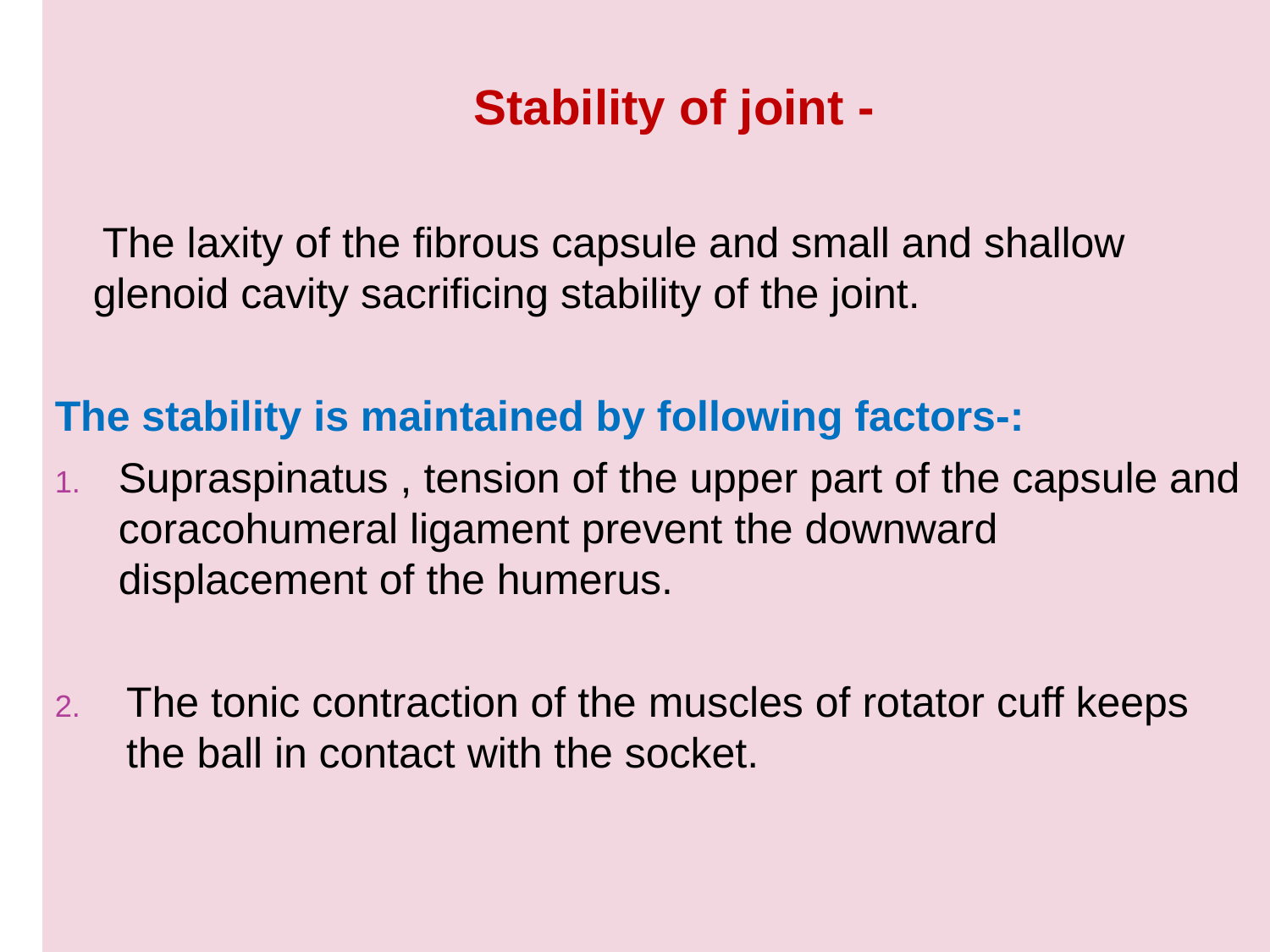

Stability of joint -

    The laxity of the fibrous capsule and small and shallow glenoid cavity sacrificing stability of the joint.

The stability is maintained by following factors-:
Supraspinatus , tension of the upper part of the capsule and coracohumeral ligament prevent the downward displacement of the humerus.

The tonic contraction of the muscles of rotator cuff keeps the ball in contact with the socket.